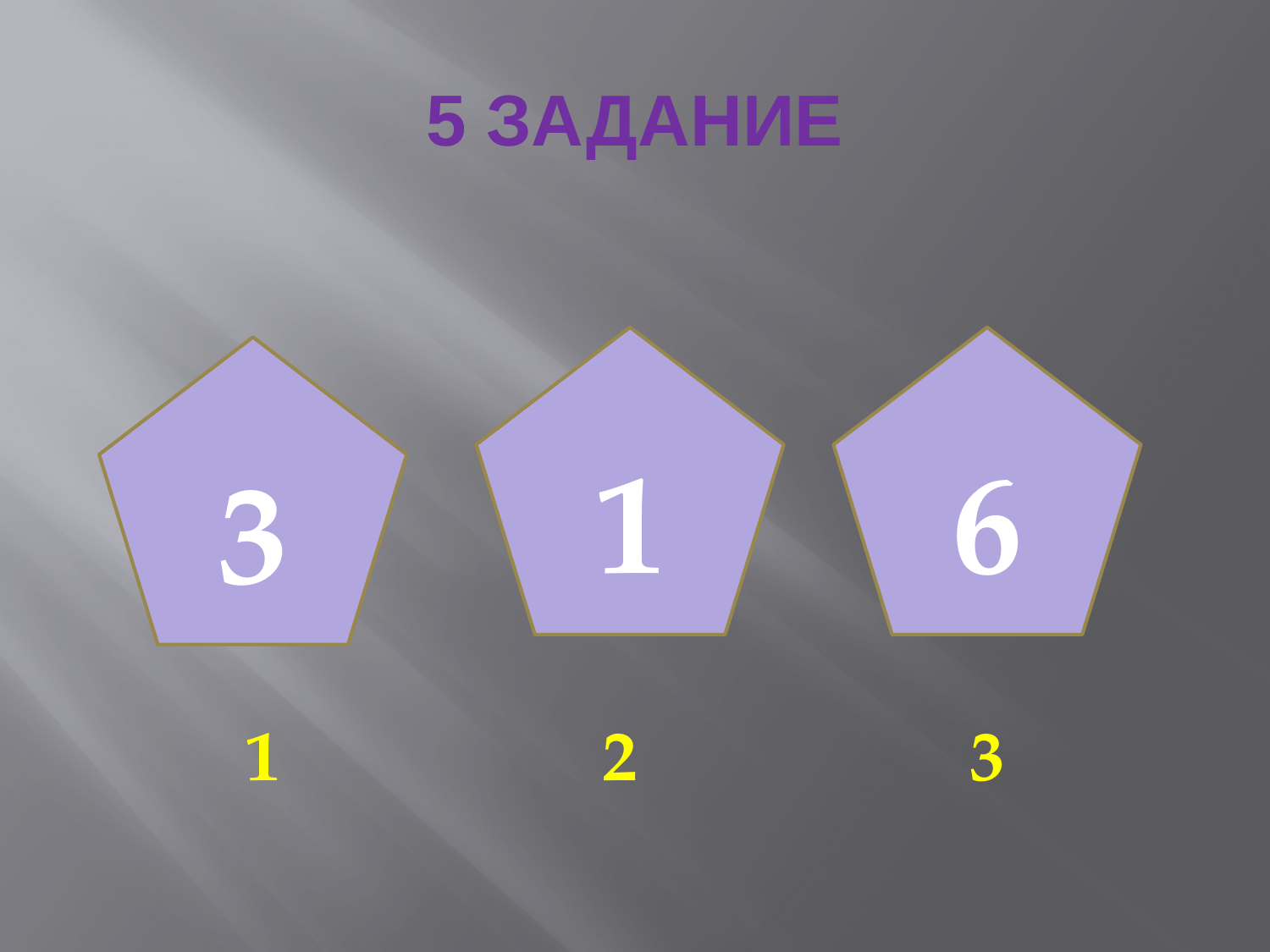

# 5 ЗАДАНИЕ

1
6
3
1
2
3